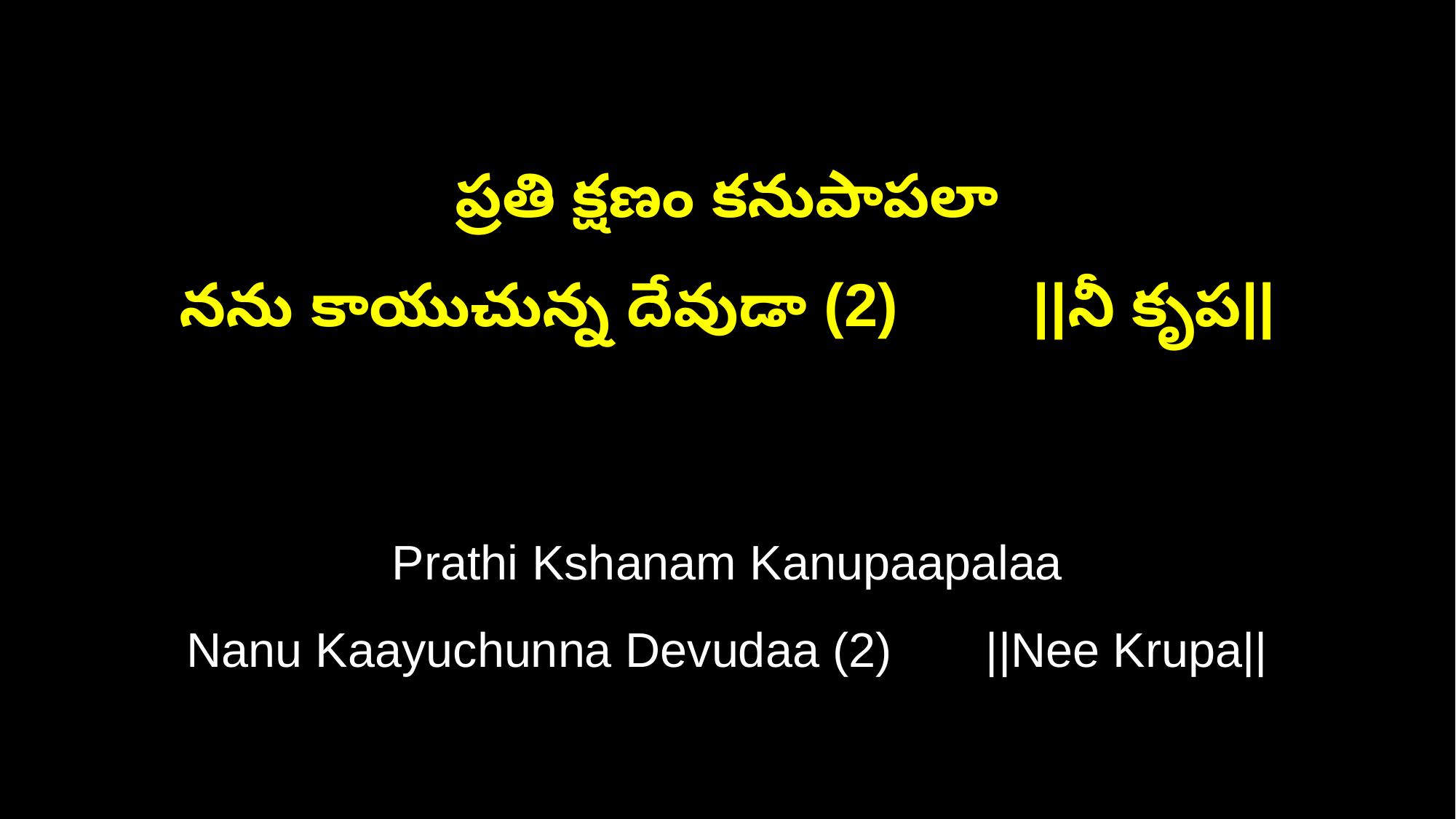

ప్రతి క్షణం కనుపాపలా
నను కాయుచున్న దేవుడా (2)        ||నీ కృప||
Prathi Kshanam Kanupaapalaa
Nanu Kaayuchunna Devudaa (2)       ||Nee Krupa||